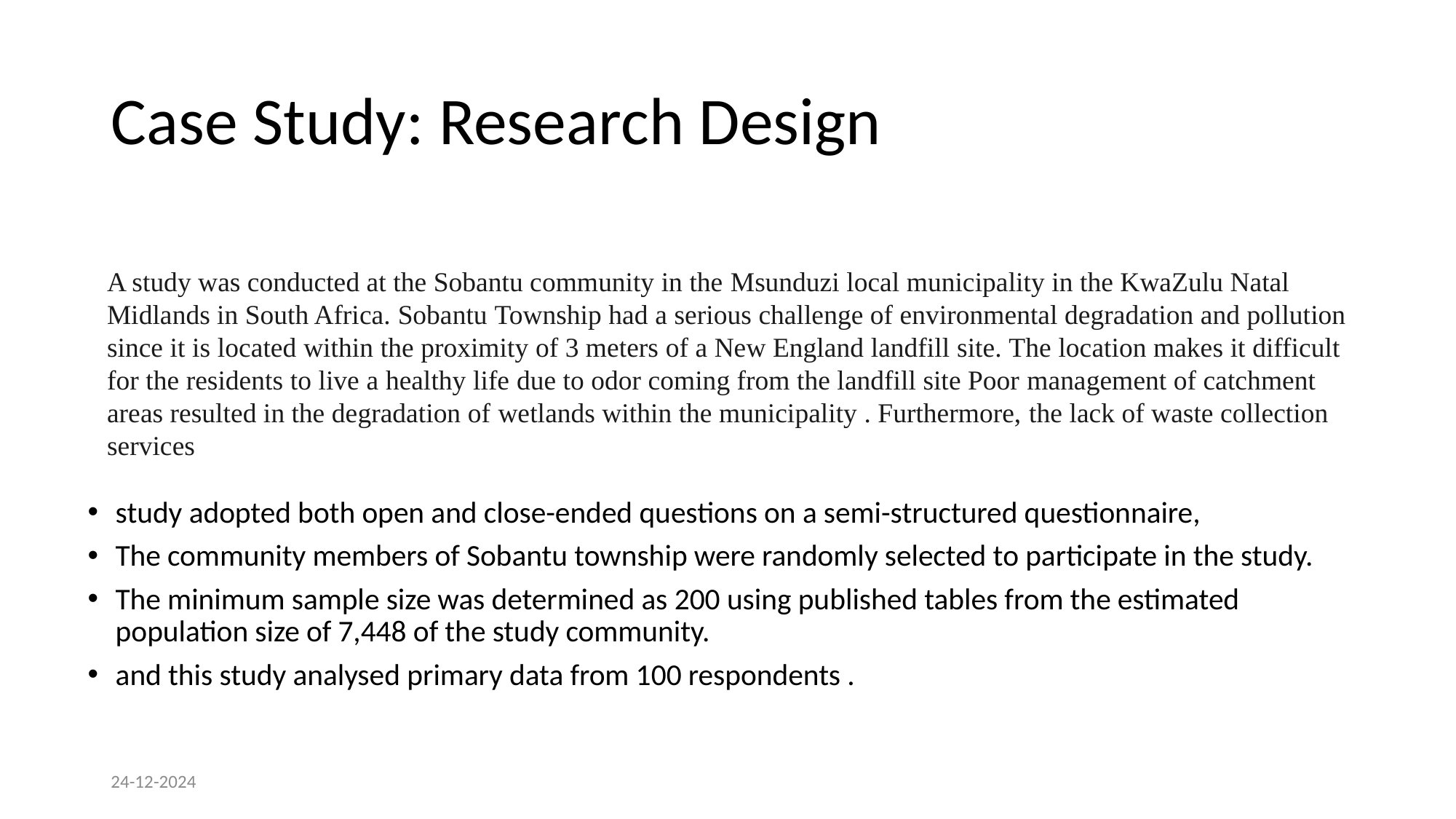

# Case Study: Research Design
A study was conducted at the Sobantu community in the Msunduzi local municipality in the KwaZulu Natal Midlands in South Africa. Sobantu Township had a serious challenge of environmental degradation and pollution since it is located within the proximity of 3 meters of a New England landfill site. The location makes it difficult for the residents to live a healthy life due to odor coming from the landfill site Poor management of catchment areas resulted in the degradation of wetlands within the municipality . Furthermore, the lack of waste collection services
study adopted both open and close-ended questions on a semi-structured questionnaire,
The community members of Sobantu township were randomly selected to participate in the study.
The minimum sample size was determined as 200 using published tables from the estimated population size of 7,448 of the study community.
and this study analysed primary data from 100 respondents .
24-12-2024